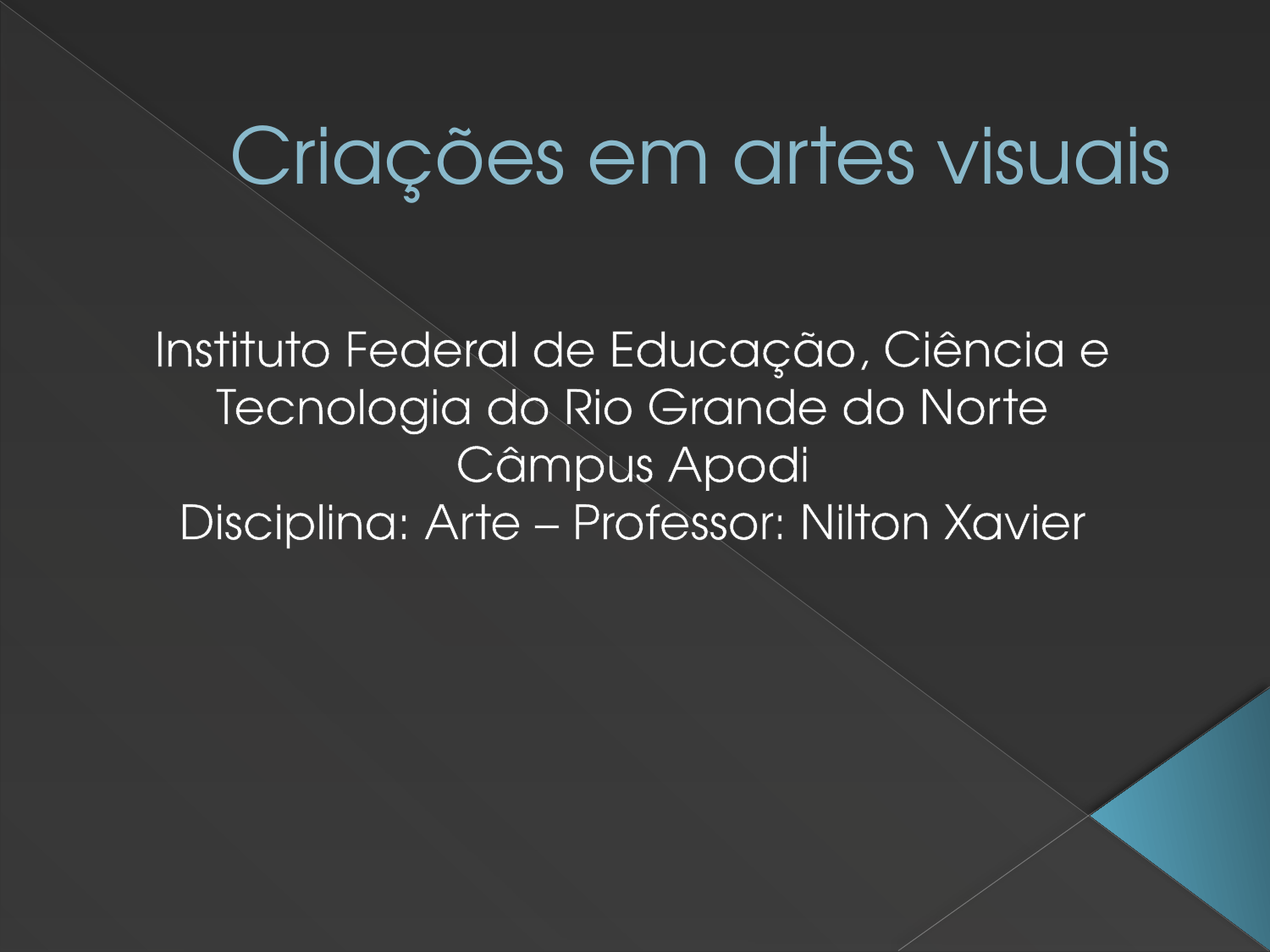

# Criações em artes visuais
Instituto Federal de Educação, Ciência e Tecnologia do Rio Grande do Norte
Câmpus Apodi
Disciplina: Arte – Professor: Nilton Xavier